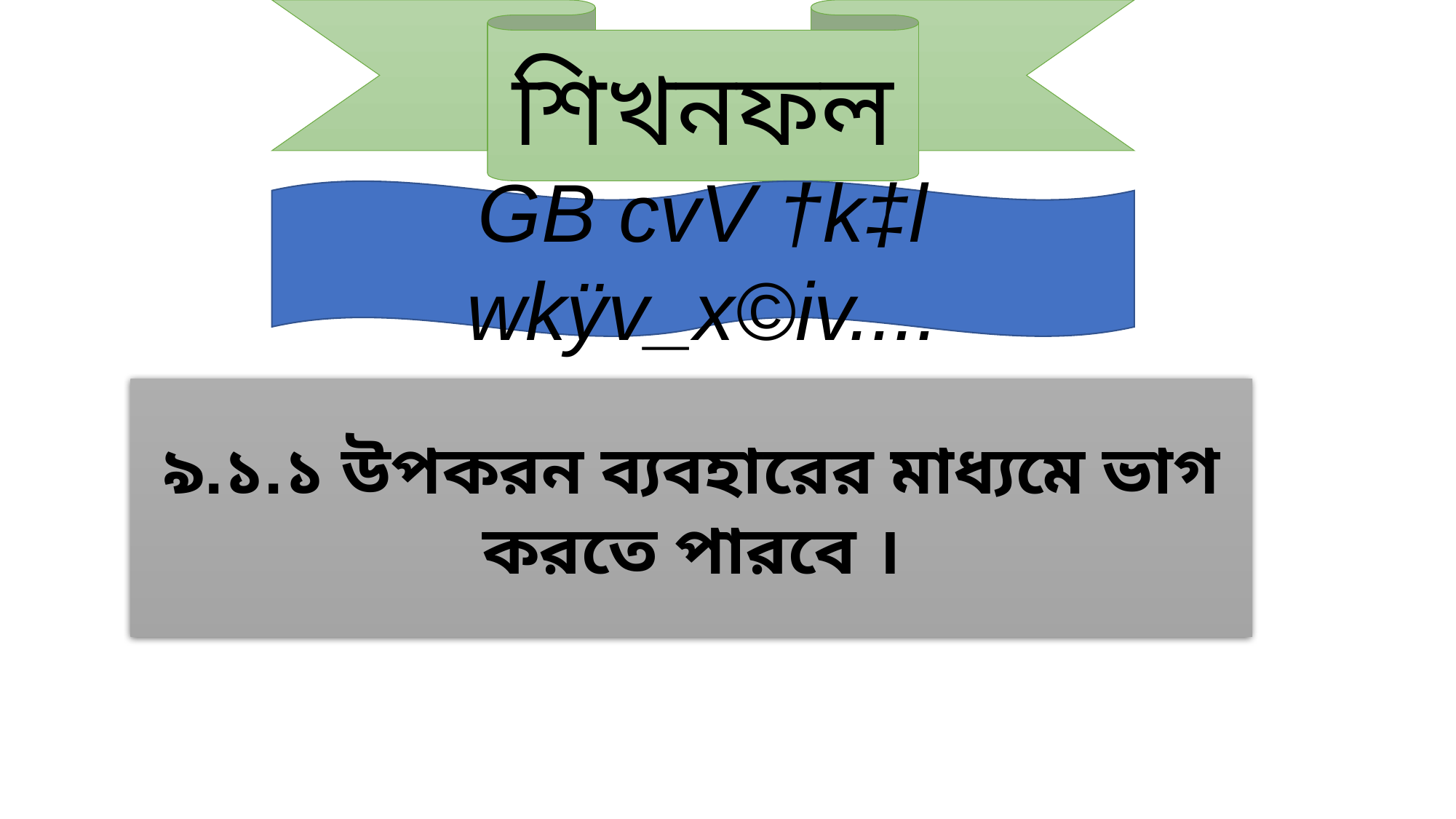

শিখনফল
GB cvV †k‡l wkÿv_x©iv....
৯.১.১ উপকরন ব্যবহারের মাধ্যমে ভাগ করতে পারবে ।